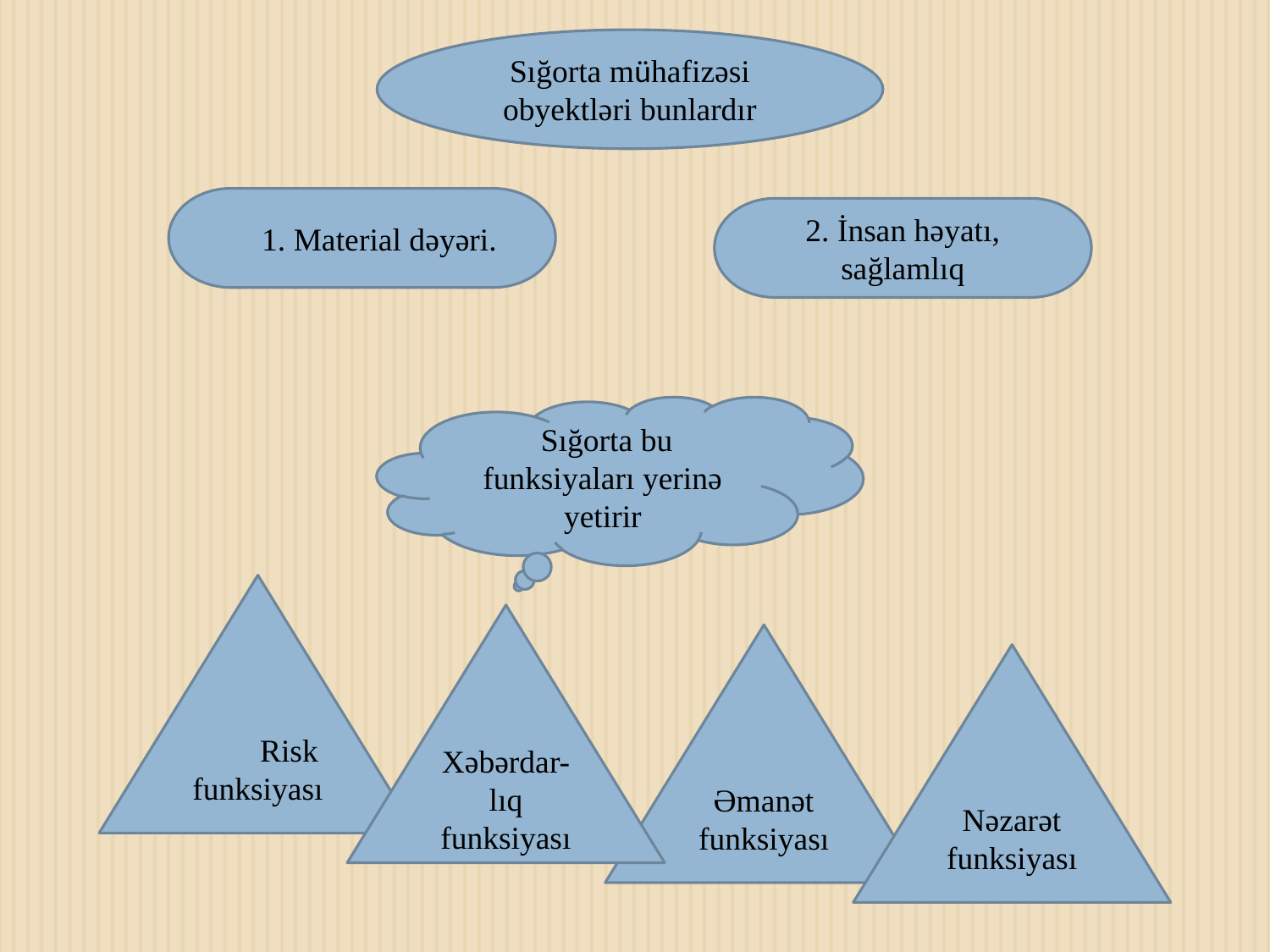

Sığorta mühafizəsi obyektləri bunlardır
1. Material dəyəri.
2. İnsan həyatı, sağlamlıq
 Sığorta bu funksiyaları yerinə yetirir
Risk funksiyası
Xəbərdar-lıq funksiyası
Əmanət funksiyası
Nəzarət funksiyası